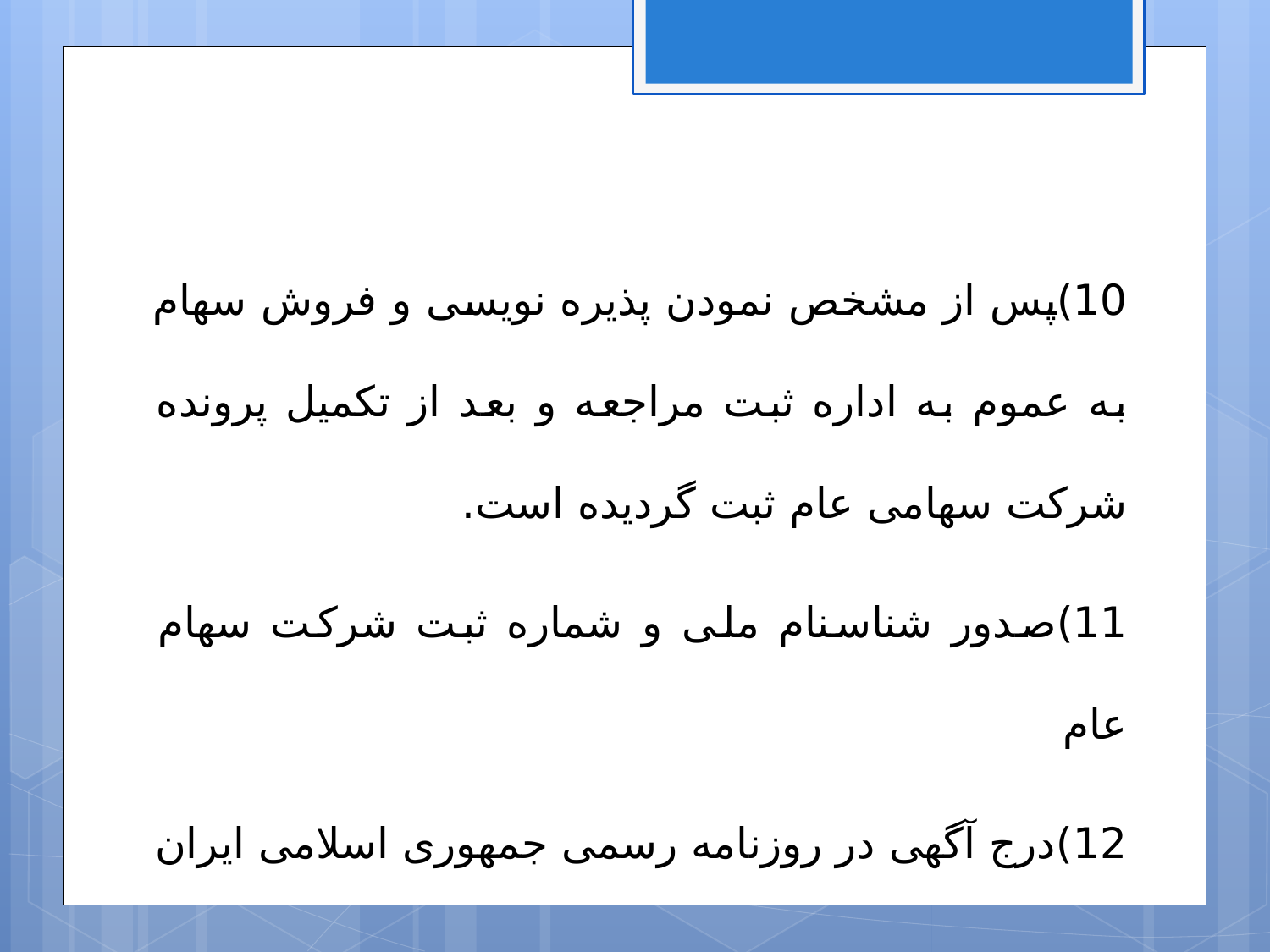

10)پس از مشخص نمودن پذیره نویسی و فروش سهام به عموم به اداره ثبت مراجعه و بعد از تکمیل پرونده شرکت سهامی عام ثبت گردیده است.
11)صدور شناسنام ملی و شماره ثبت شرکت سهام عام
12)درج آگهی در روزنامه رسمی جمهوری اسلامی ایران